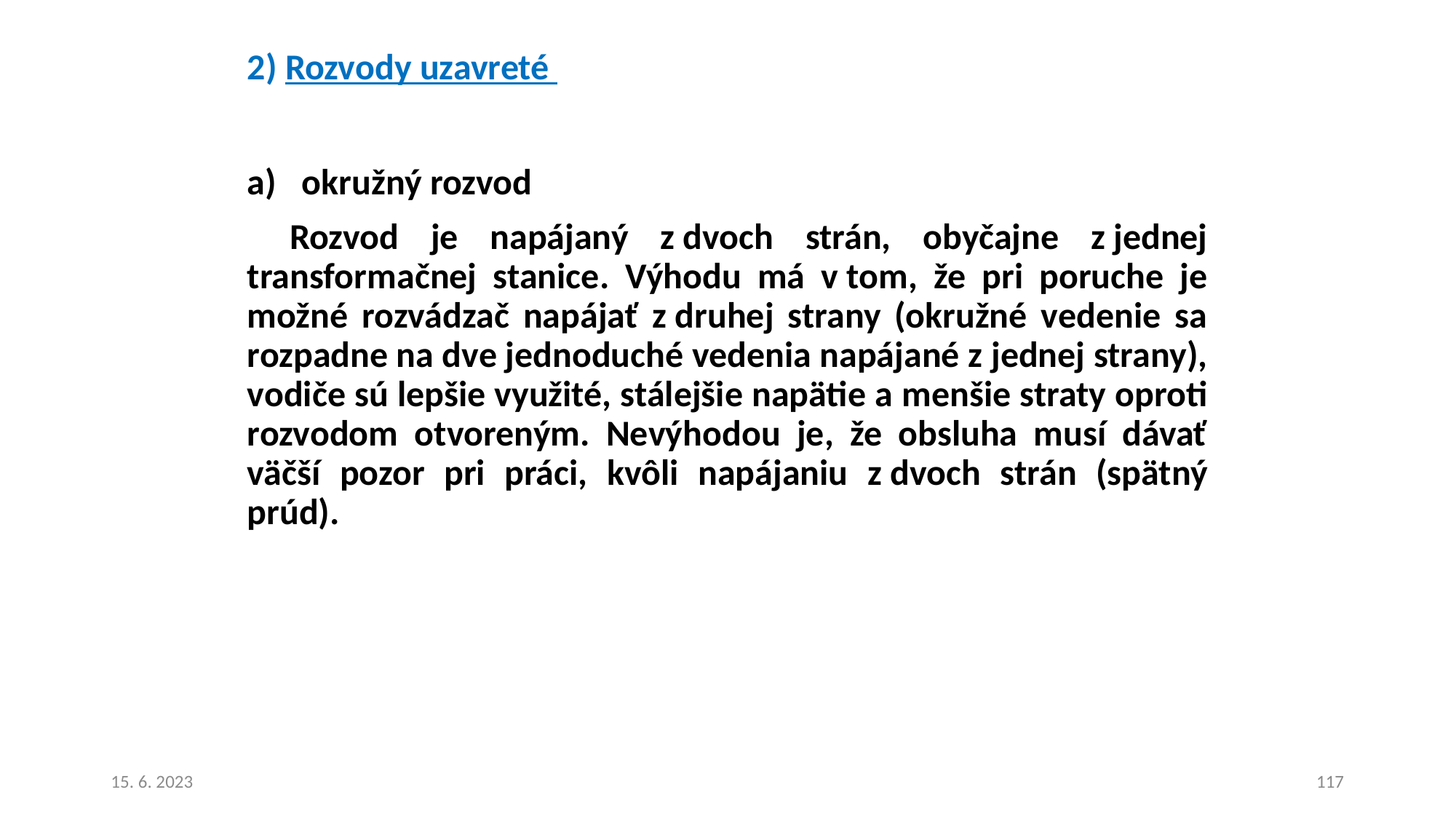

2) Rozvody uzavreté

okružný rozvod
Rozvod je napájaný z dvoch strán, obyčajne z jednej transformačnej stanice. Výhodu má v tom, že pri poruche je možné rozvádzač napájať z druhej strany (okružné vedenie sa rozpadne na dve jednoduché vedenia napájané z jednej strany), vodiče sú lepšie využité, stálejšie napätie a menšie straty oproti rozvodom otvoreným. Nevýhodou je, že obsluha musí dávať väčší pozor pri práci, kvôli napájaniu z dvoch strán (spätný prúd).

15. 6. 2023
117